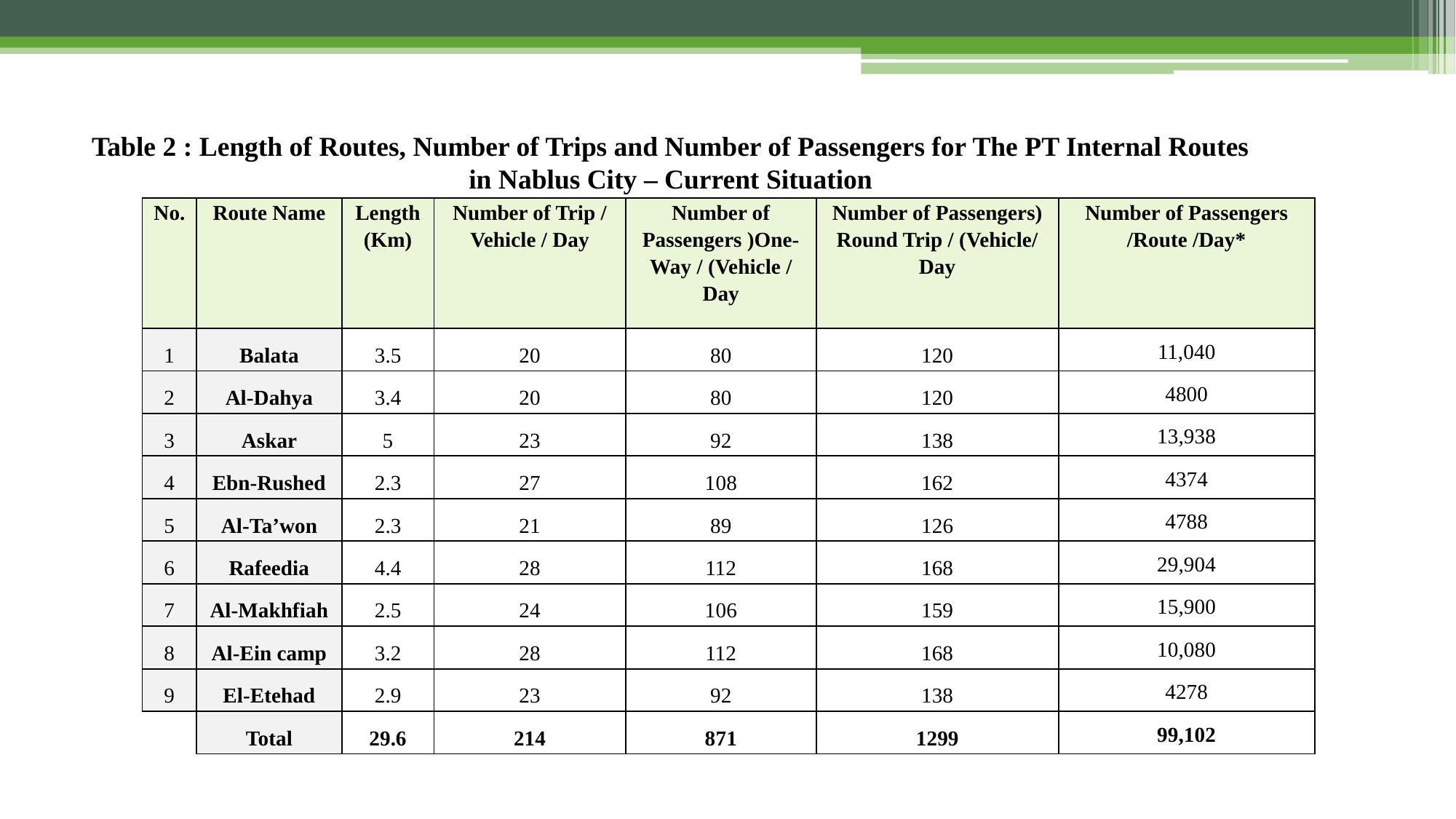

# Table 2 : Length of Routes, Number of Trips and Number of Passengers for The PT Internal Routes in Nablus City – Current Situation
| No. | Route Name | Length (Km) | Number of Trip / Vehicle / Day | Number of Passengers )One-Way / (Vehicle / Day | Number of Passengers) Round Trip / (Vehicle/ Day | Number of Passengers /Route /Day\* |
| --- | --- | --- | --- | --- | --- | --- |
| 1 | Balata | 3.5 | 20 | 80 | 120 | 11,040 |
| 2 | Al-Dahya | 3.4 | 20 | 80 | 120 | 4800 |
| 3 | Askar | 5 | 23 | 92 | 138 | 13,938 |
| 4 | Ebn-Rushed | 2.3 | 27 | 108 | 162 | 4374 |
| 5 | Al-Ta’won | 2.3 | 21 | 89 | 126 | 4788 |
| 6 | Rafeedia | 4.4 | 28 | 112 | 168 | 29,904 |
| 7 | Al-Makhfiah | 2.5 | 24 | 106 | 159 | 15,900 |
| 8 | Al-Ein camp | 3.2 | 28 | 112 | 168 | 10,080 |
| 9 | El-Etehad | 2.9 | 23 | 92 | 138 | 4278 |
|  | Total | 29.6 | 214 | 871 | 1299 | 99,102 |